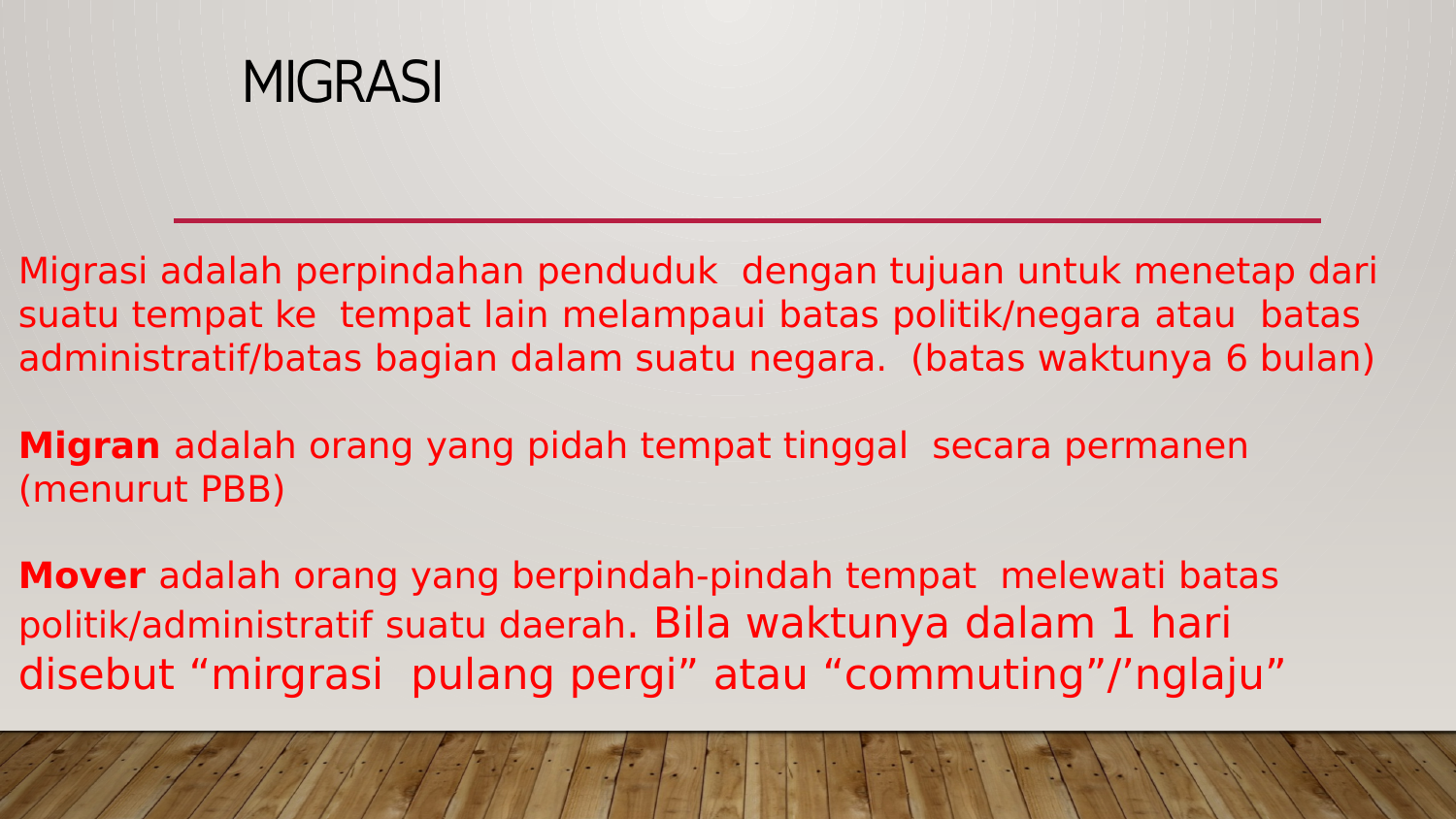

# MIGRASI
Migrasi adalah perpindahan penduduk  dengan tujuan untuk menetap dari suatu tempat ke  tempat lain melampaui batas politik/negara atau  batas administratif/batas bagian dalam suatu negara.  (batas waktunya 6 bulan)

Migran adalah orang yang pidah tempat tinggal  secara permanen (menurut PBB)

Mover adalah orang yang berpindah-pindah tempat  melewati batas politik/administratif suatu daerah. Bila waktunya dalam 1 hari disebut “mirgrasi  pulang pergi” atau “commuting”/’nglaju”